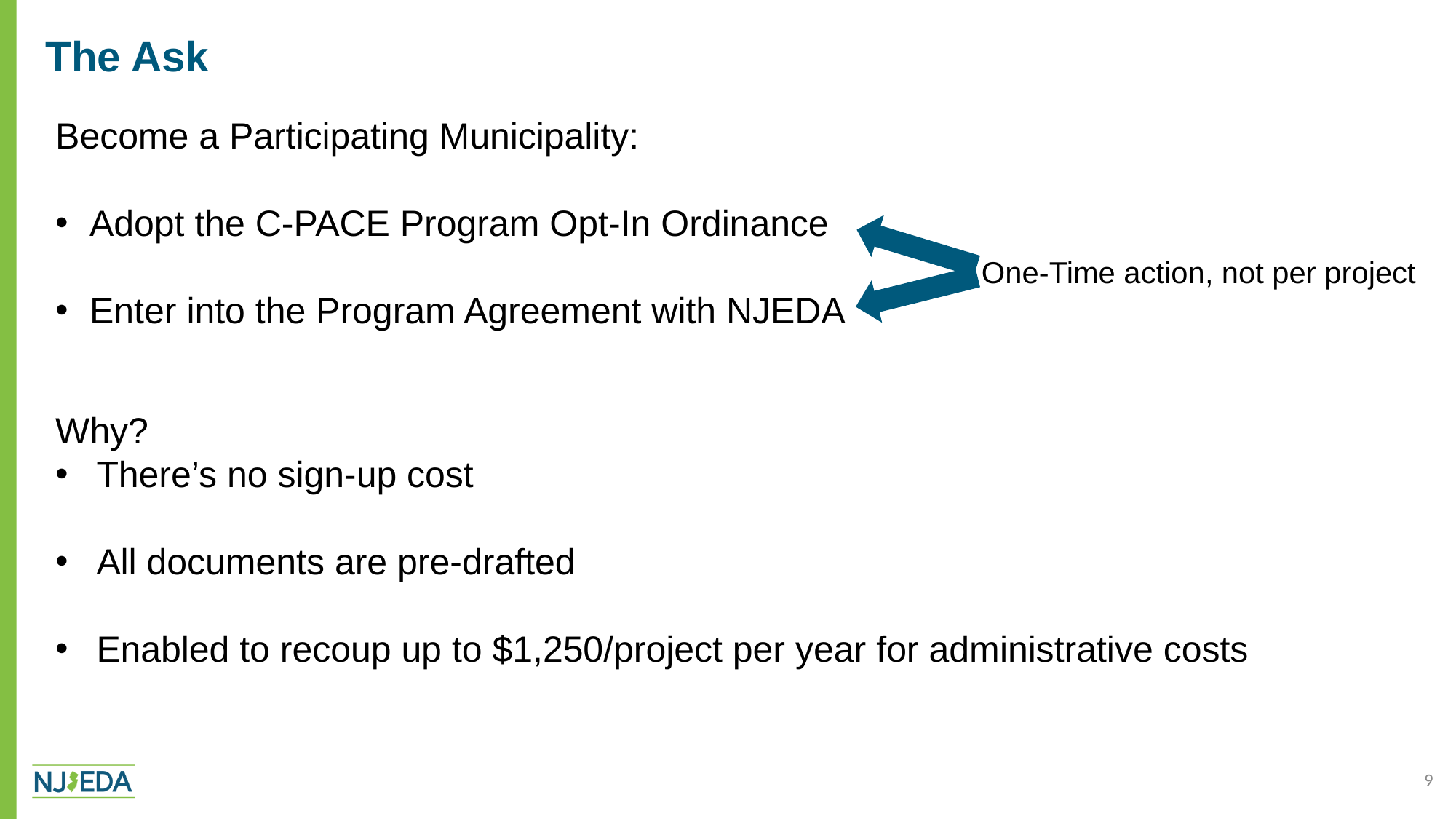

# The Ask
Become a Participating Municipality:

Adopt the C-PACE Program Opt-In Ordinance

Enter into the Program Agreement with NJEDA

Why?
There’s no sign-up cost

All documents are pre-drafted

Enabled to recoup up to $1,250/project per year for administrative costs

One-Time action, not per project

9